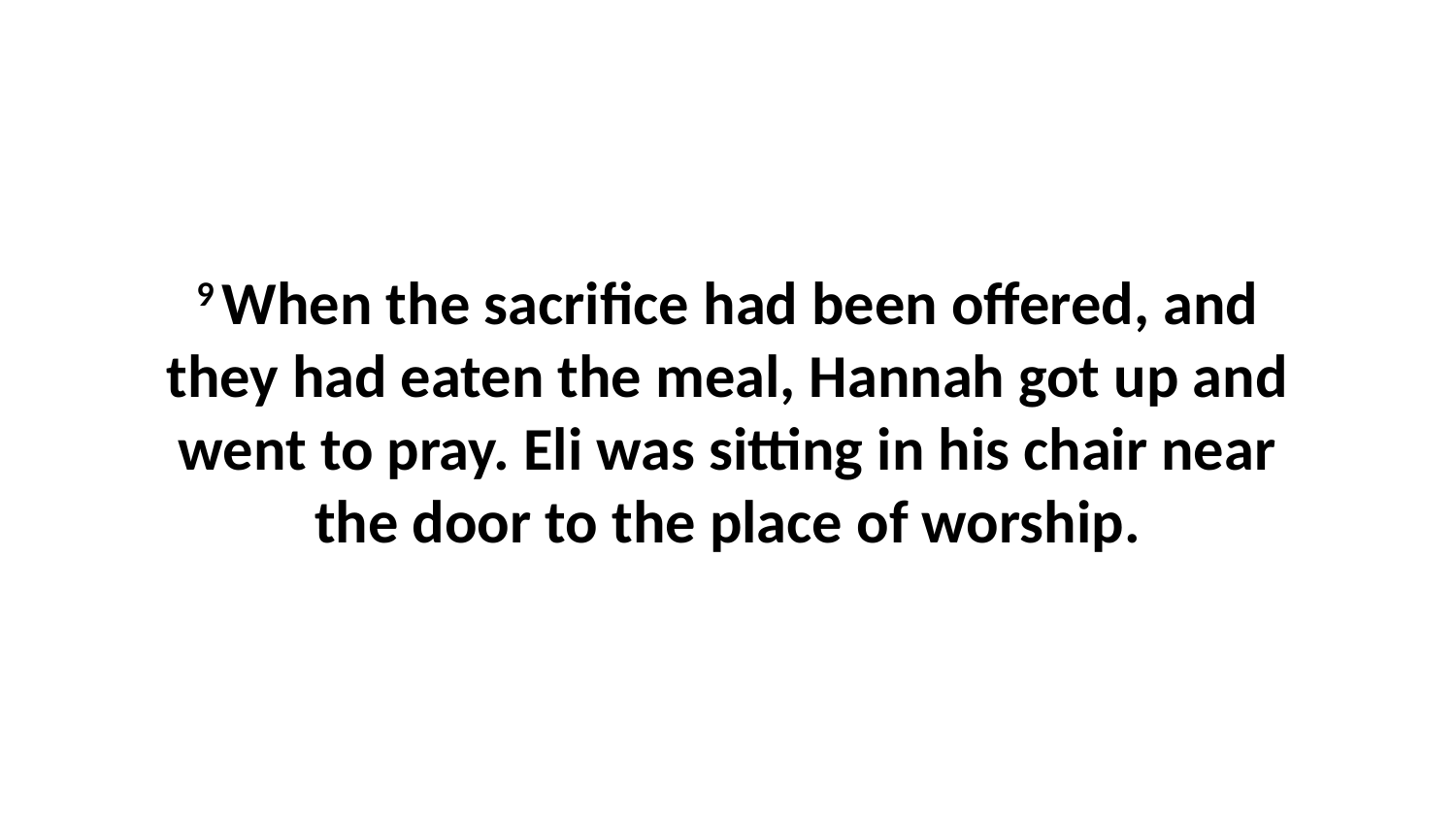

9 When the sacrifice had been offered, and they had eaten the meal, Hannah got up and went to pray. Eli was sitting in his chair near the door to the place of worship.